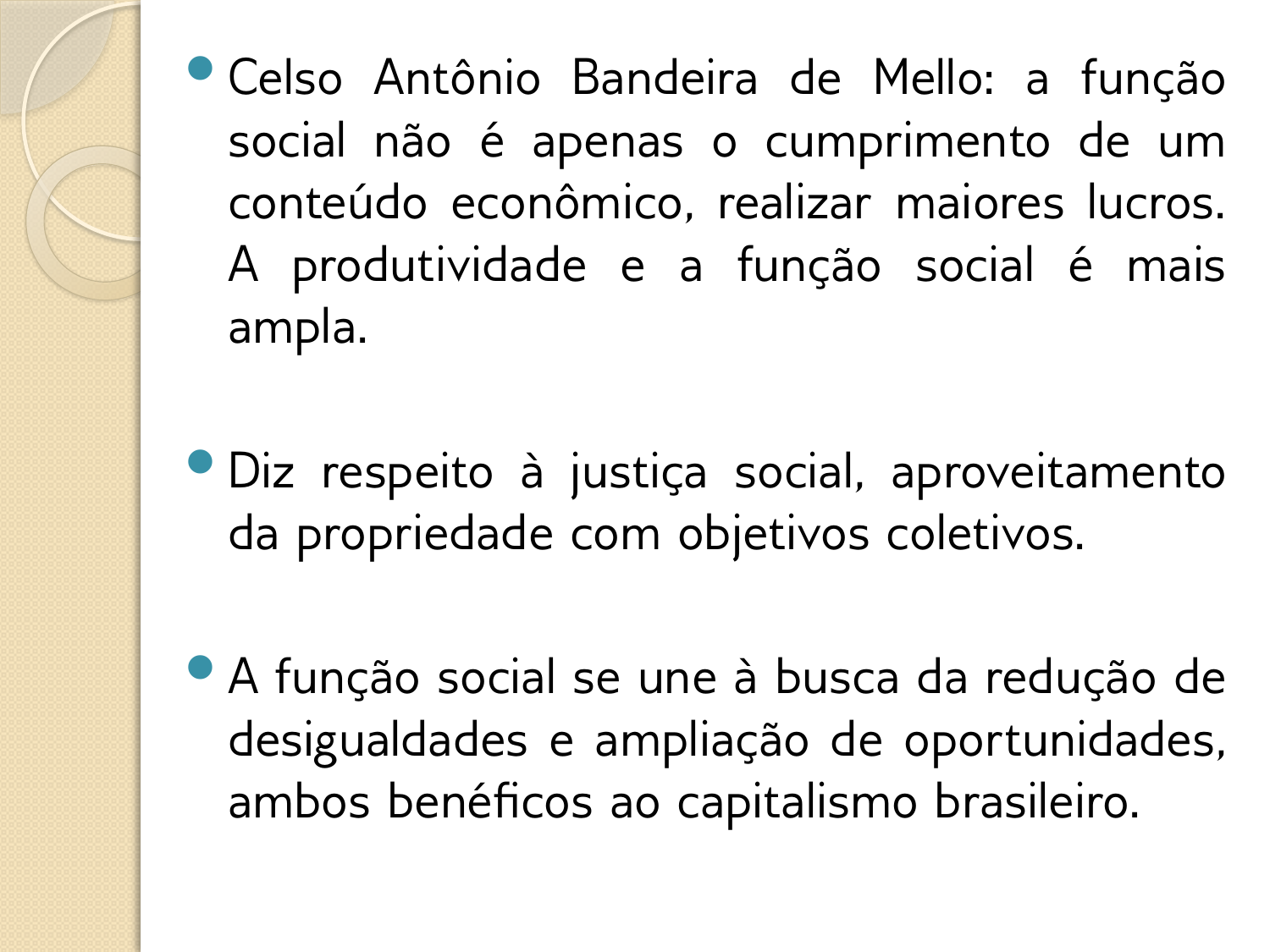

Celso Antônio Bandeira de Mello: a função social não é apenas o cumprimento de um conteúdo econômico, realizar maiores lucros. A produtividade e a função social é mais ampla.

Diz respeito à justiça social, aproveitamento da propriedade com objetivos coletivos.

A função social se une à busca da redução de desigualdades e ampliação de oportunidades, ambos benéficos ao capitalismo brasileiro.